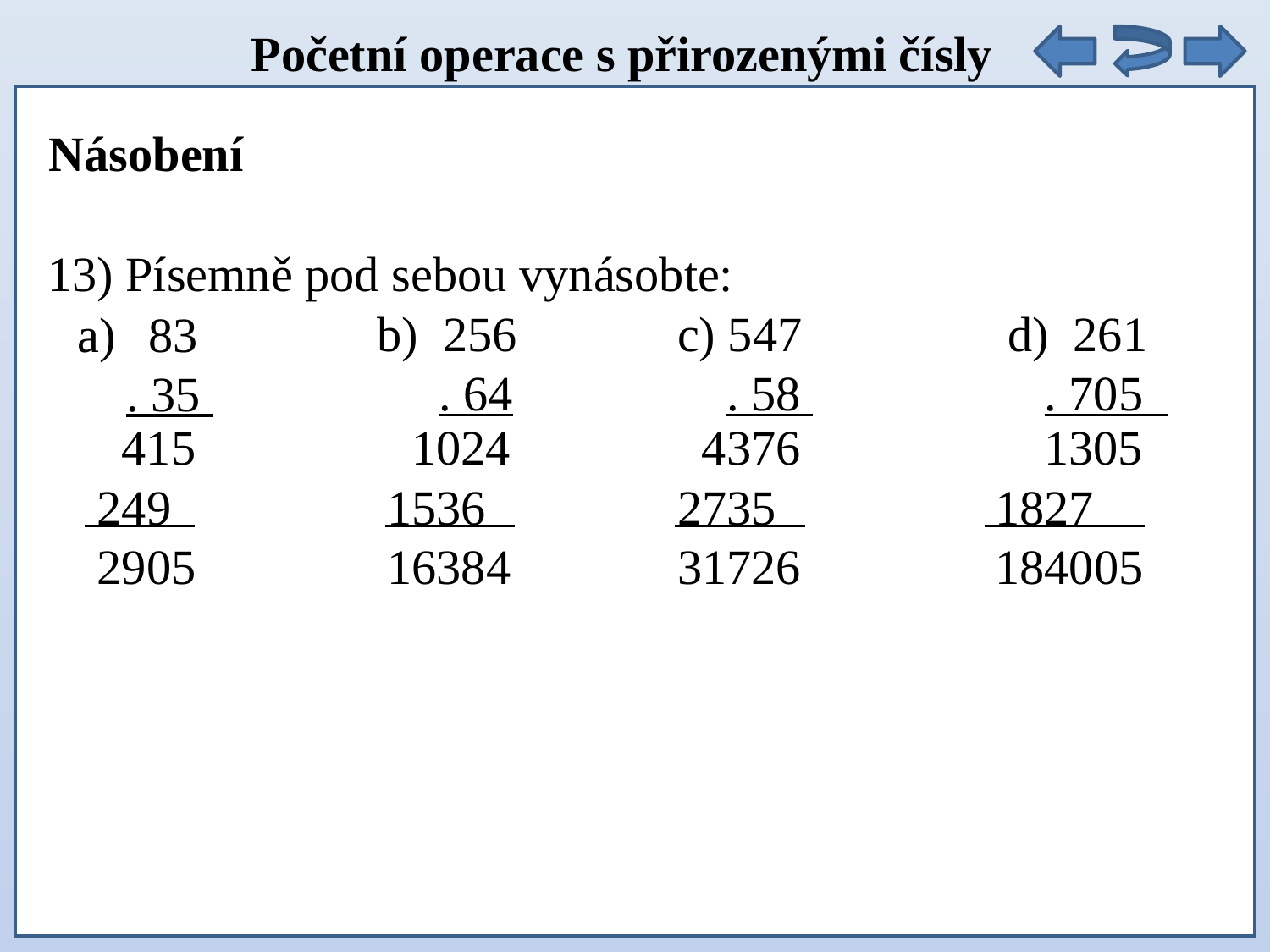

Početní operace s přirozenými čísly

Násobení
13) Písemně pod sebou vynásobte:
b)  256
     . 64
c) 547
    . 58
d)  261
   . 705
83
    . 35
   415
 249
 2905
   1024
 1536
 16384
   4376
 2735
 31726
    1305
1827
184005